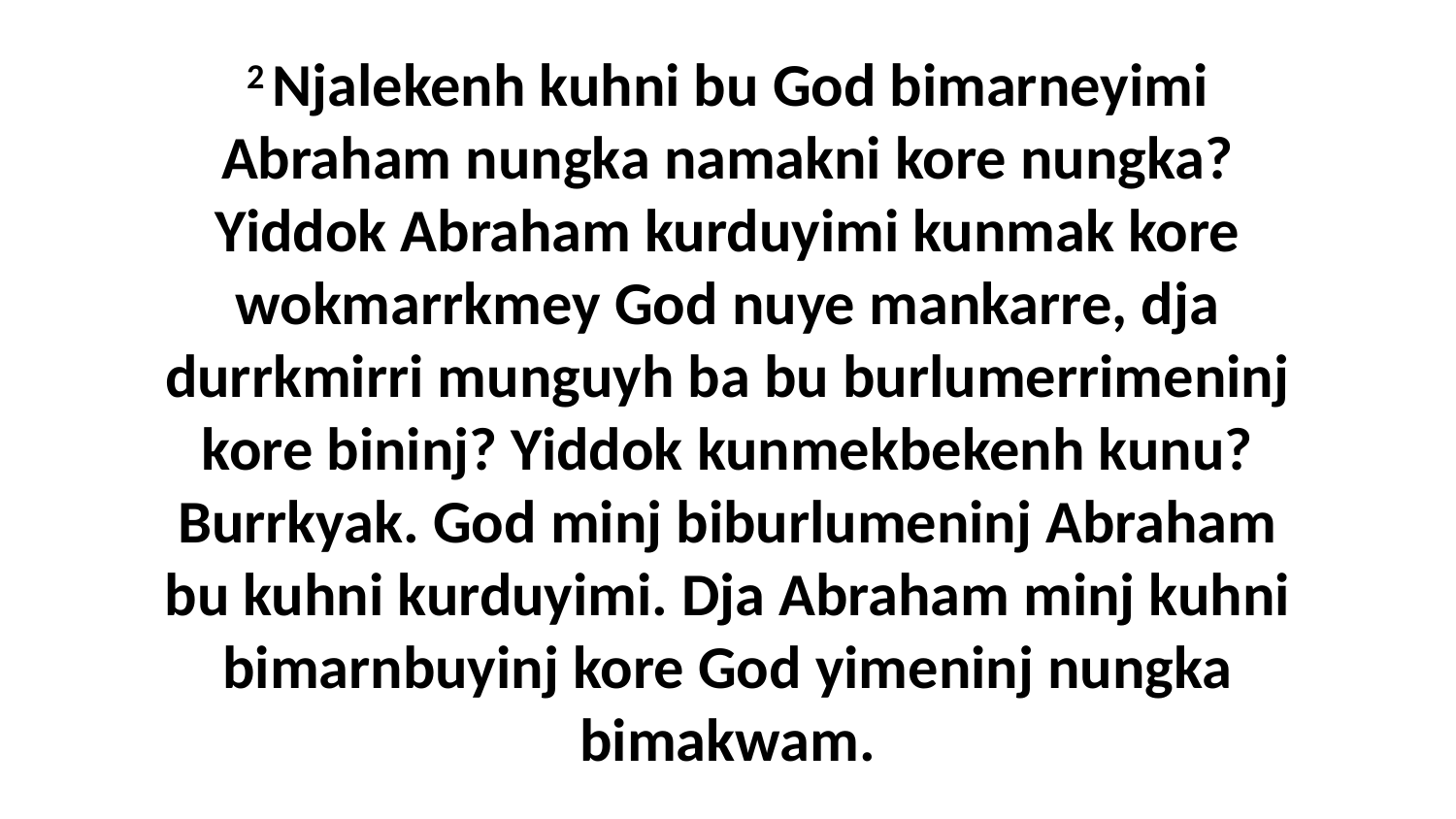

2 Njalekenh kuhni bu God bimarneyimi Abraham nungka namakni kore nungka? Yiddok Abraham kurduyimi kunmak kore wokmarrkmey God nuye mankarre, dja durrkmirri munguyh ba bu burlumerrimeninj kore bininj? Yiddok kunmekbekenh kunu? Burrkyak. God minj biburlumeninj Abraham bu kuhni kurduyimi. Dja Abraham minj kuhni bimarnbuyinj kore God yimeninj nungka bimakwam.